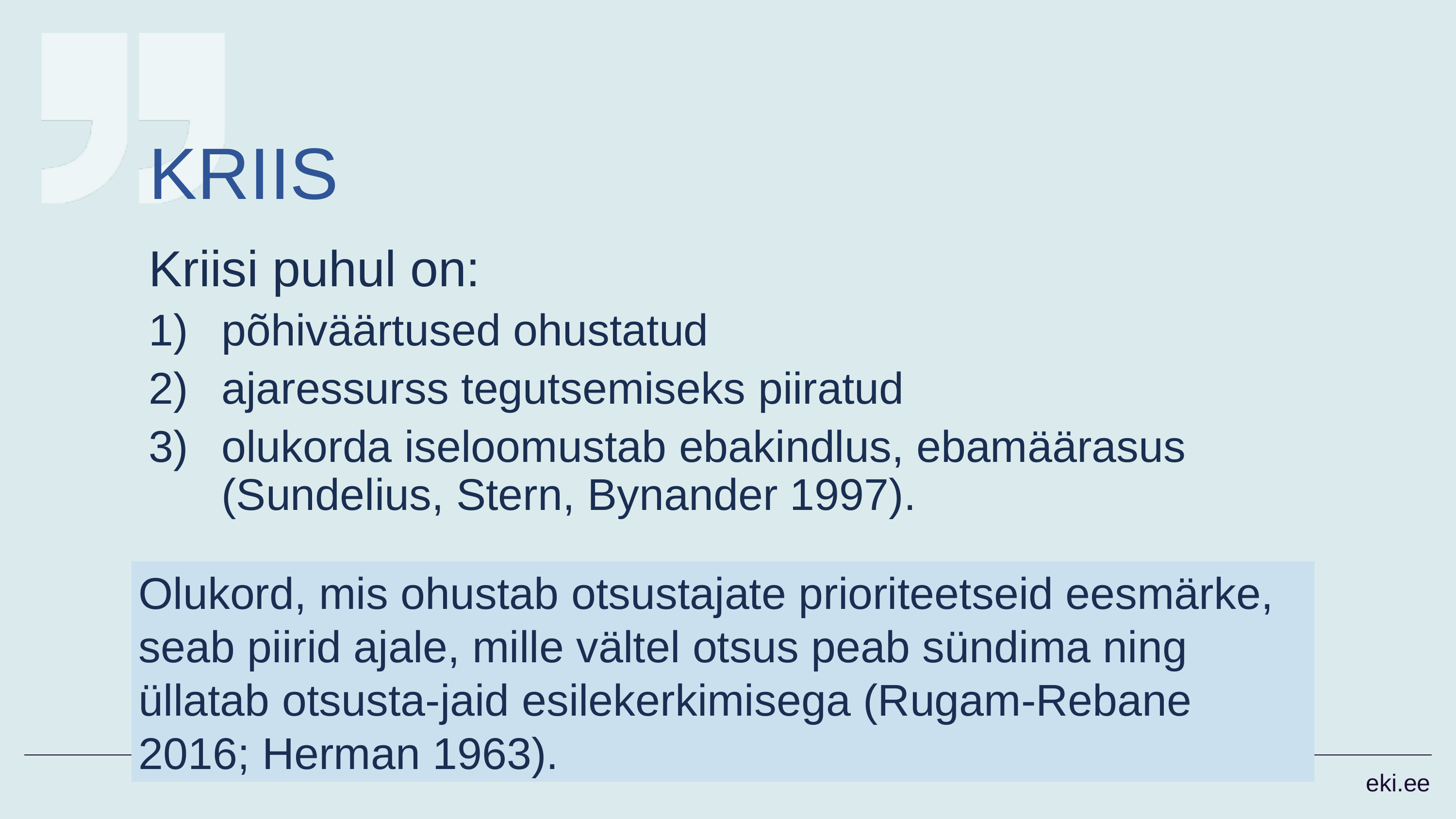

# KRIIS
Kriisi puhul on:
põhiväärtused ohustatud
ajaressurss tegutsemiseks piiratud
olukorda iseloomustab ebakindlus, ebamäärasus (Sundelius, Stern, Bynander 1997).

Olukord, mis ohustab otsustajate prioriteetseid eesmärke, seab piirid ajale, mille vältel otsus peab sündima ning üllatab otsusta-jaid esilekerkimisega (Rugam-Rebane 2016; Herman 1963).